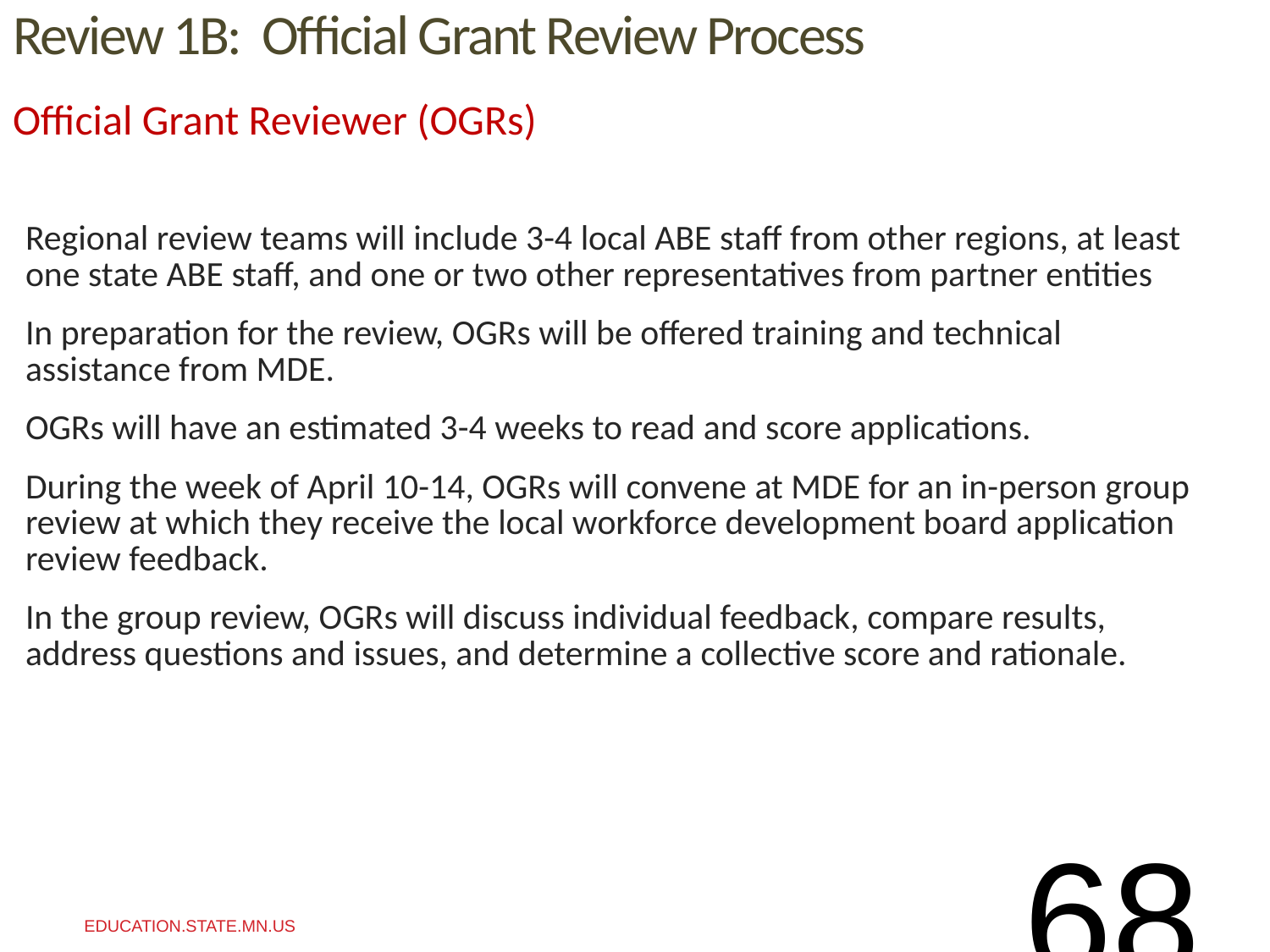

# Review 1B:  Official Grant Review Process
Official Grant Reviewer (OGRs)

Regional review teams will include 3-4 local ABE staff from other regions, at least one state ABE staff, and one or two other representatives from partner entities
In preparation for the review, OGRs will be offered training and technical assistance from MDE.
OGRs will have an estimated 3-4 weeks to read and score applications.
During the week of April 10-14, OGRs will convene at MDE for an in-person group review at which they receive the local workforce development board application review feedback.
In the group review, OGRs will discuss individual feedback, compare results, address questions and issues, and determine a collective score and rationale.

education.state.mn.us
68